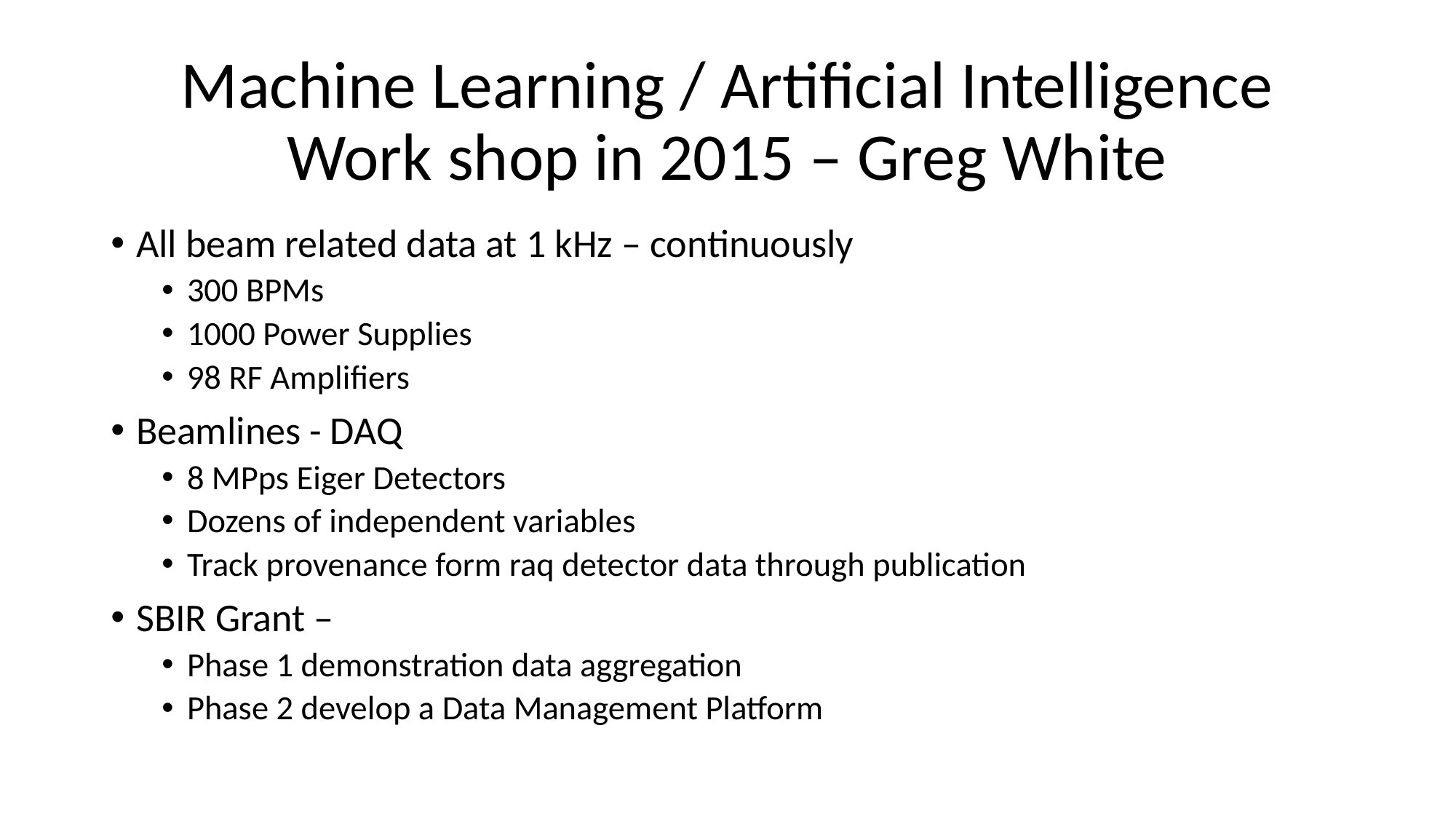

# Machine Learning / Artificial Intelligence Work shop in 2015 – Greg White
All beam related data at 1 kHz – continuously
300 BPMs
1000 Power Supplies
98 RF Amplifiers
Beamlines - DAQ
8 MPps Eiger Detectors
Dozens of independent variables
Track provenance form raq detector data through publication
SBIR Grant –
Phase 1 demonstration data aggregation
Phase 2 develop a Data Management Platform